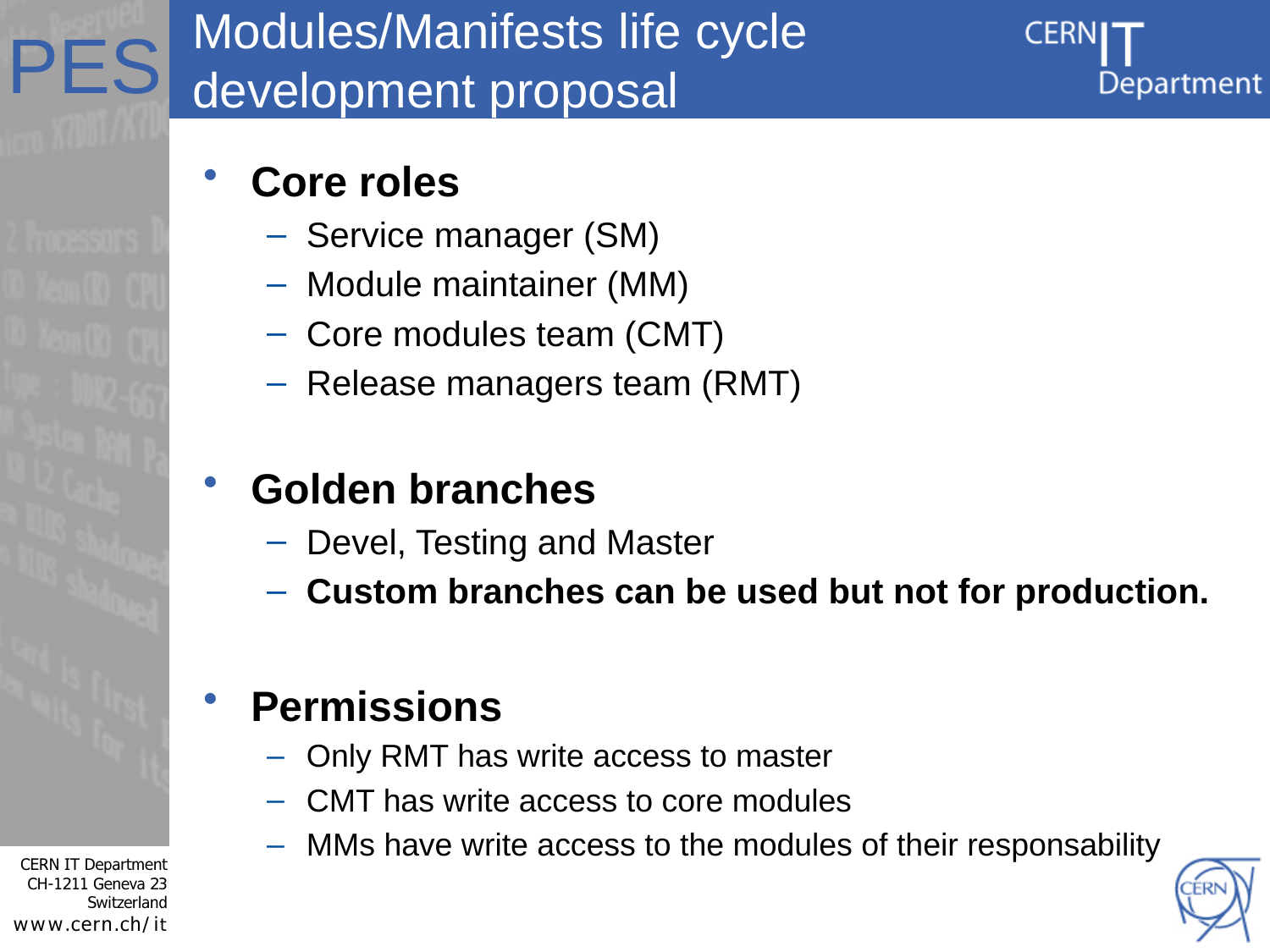

# Modules/Manifests life cycle development proposal
Core roles
Service manager (SM)
Module maintainer (MM)
Core modules team (CMT)
Release managers team (RMT)

Golden branches
Devel, Testing and Master
Custom branches can be used but not for production.

Permissions
Only RMT has write access to master
CMT has write access to core modules
MMs have write access to the modules of their responsability